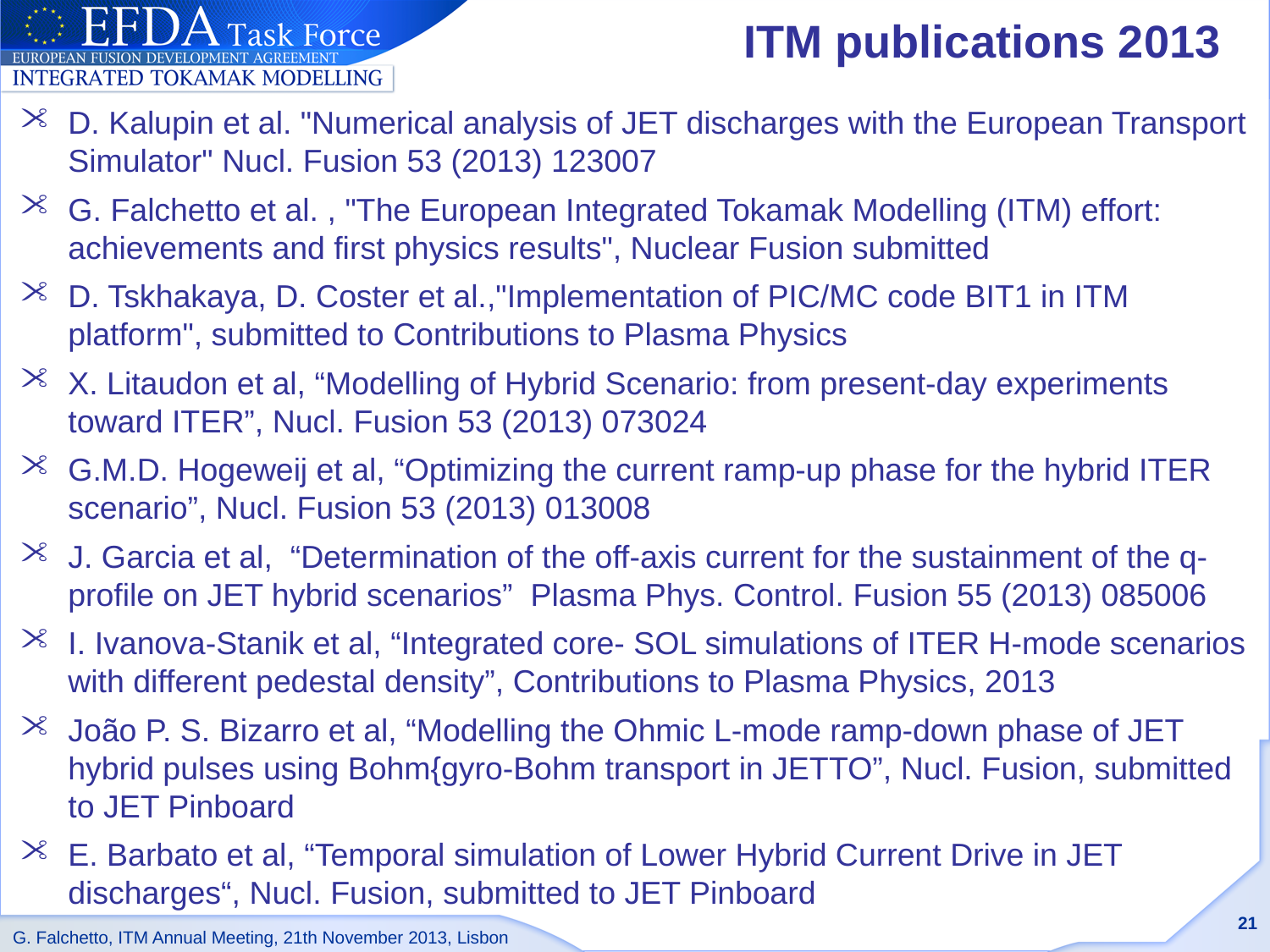

# ITM publications 2013
D. Kalupin et al. "Numerical analysis of JET discharges with the European Transport Simulator" Nucl. Fusion 53 (2013) 123007
G. Falchetto et al. , "The European Integrated Tokamak Modelling (ITM) effort: achievements and first physics results", Nuclear Fusion submitted
D. Tskhakaya, D. Coster et al.,"Implementation of PIC/MC code BIT1 in ITM platform", submitted to Contributions to Plasma Physics
X. Litaudon et al, “Modelling of Hybrid Scenario: from present-day experiments toward ITER”, Nucl. Fusion 53 (2013) 073024
G.M.D. Hogeweij et al, “Optimizing the current ramp-up phase for the hybrid ITER scenario”, Nucl. Fusion 53 (2013) 013008
J. Garcia et al,  “Determination of the off-axis current for the sustainment of the q-profile on JET hybrid scenarios”  Plasma Phys. Control. Fusion 55 (2013) 085006
I. Ivanova-Stanik et al, “Integrated core- SOL simulations of ITER H-mode scenarios with different pedestal density”, Contributions to Plasma Physics, 2013
João P. S. Bizarro et al, “Modelling the Ohmic L-mode ramp-down phase of JET hybrid pulses using Bohm{gyro-Bohm transport in JETTO”, Nucl. Fusion, submitted to JET Pinboard
E. Barbato et al, “Temporal simulation of Lower Hybrid Current Drive in JET discharges“, Nucl. Fusion, submitted to JET Pinboard

21
G. Falchetto, ITM Annual Meeting, 21th November 2013, Lisbon